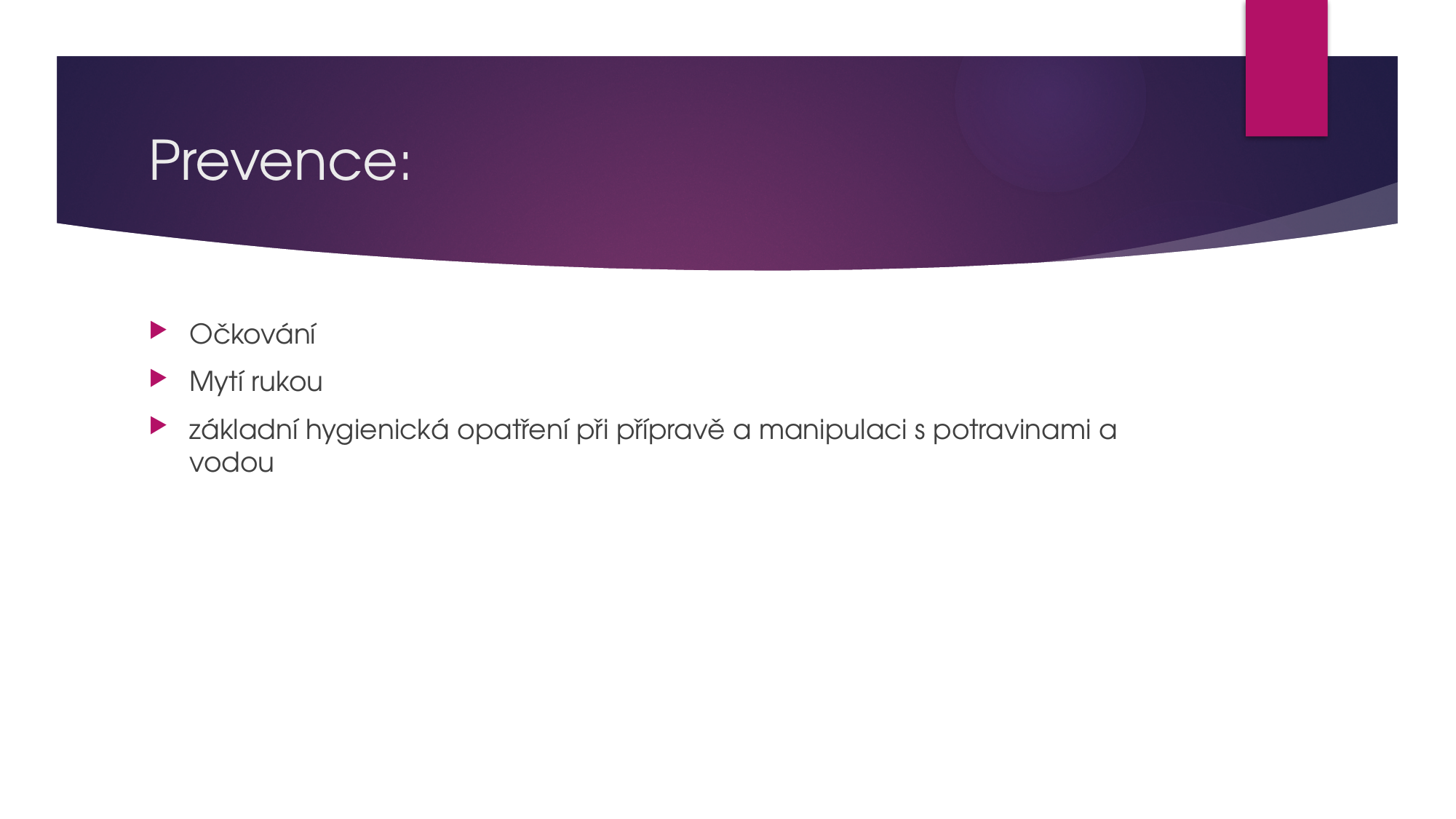

# Prevence:
Očkování
Mytí rukou
základní hygienická opatření při přípravě a manipulaci s potravinami a vodou